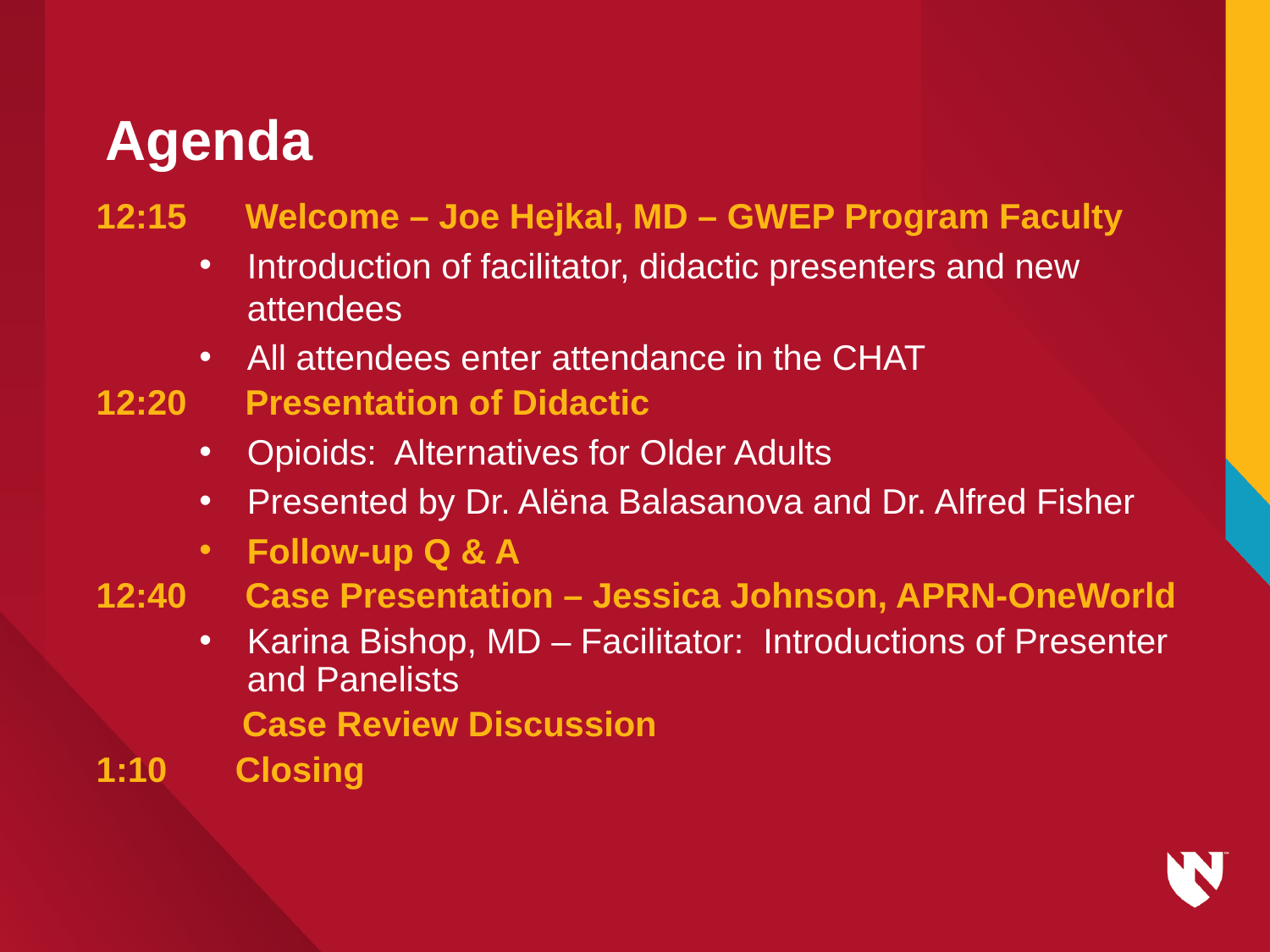

# Agenda
12:15      Welcome – Joe Hejkal, MD – GWEP Program Faculty
Introduction of facilitator, didactic presenters and new attendees
All attendees enter attendance in the CHAT
12:20      Presentation of Didactic
Opioids:  Alternatives for Older Adults
Presented by Dr. Alëna Balasanova and Dr. Alfred Fisher
Follow-up Q & A
12:40      Case Presentation – Jessica Johnson, APRN-OneWorld
Karina Bishop, MD – Facilitator:  Introductions of Presenter and Panelists
               Case Review Discussion
1:10       Closing